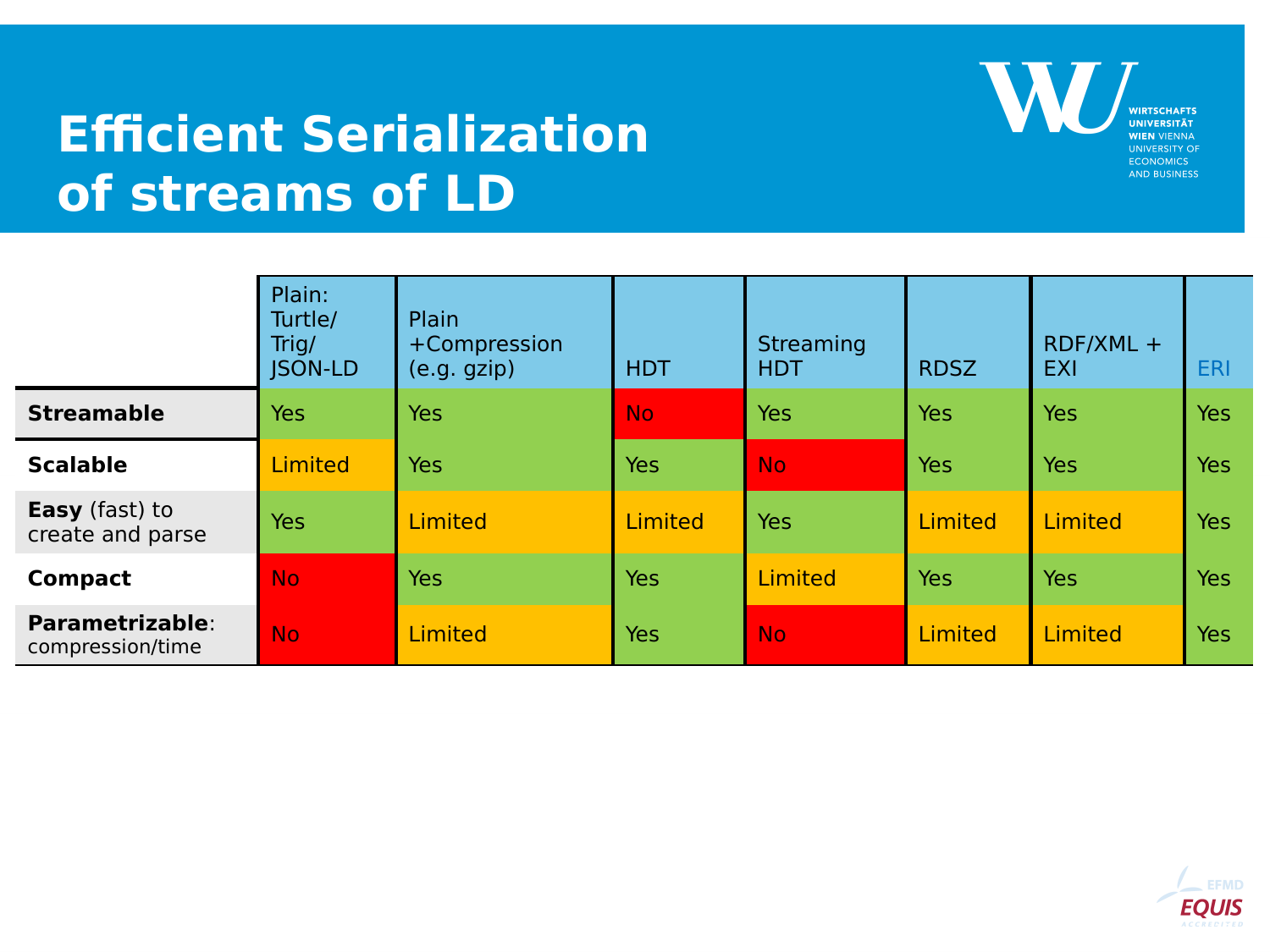

Efficient Serialization of streams of LD
|  | Plain: Turtle/ Trig/ JSON-LD | Plain +Compression (e.g. gzip) | HDT | Streaming HDT | RDSZ | RDF/XML + EXI | ERI |
| --- | --- | --- | --- | --- | --- | --- | --- |
| Streamable | Yes | Yes | No | Yes | Yes | Yes | Yes |
| Scalable | Limited | Yes | Yes | No | Yes | Yes | Yes |
| Easy (fast) to create and parse | Yes | Limited | Limited | Yes | Limited | Limited | Yes |
| Compact | No | Yes | Yes | Limited | Yes | Yes | Yes |
| Parametrizable: compression/time | No | Limited | Yes | No | Limited | Limited | Yes |
12